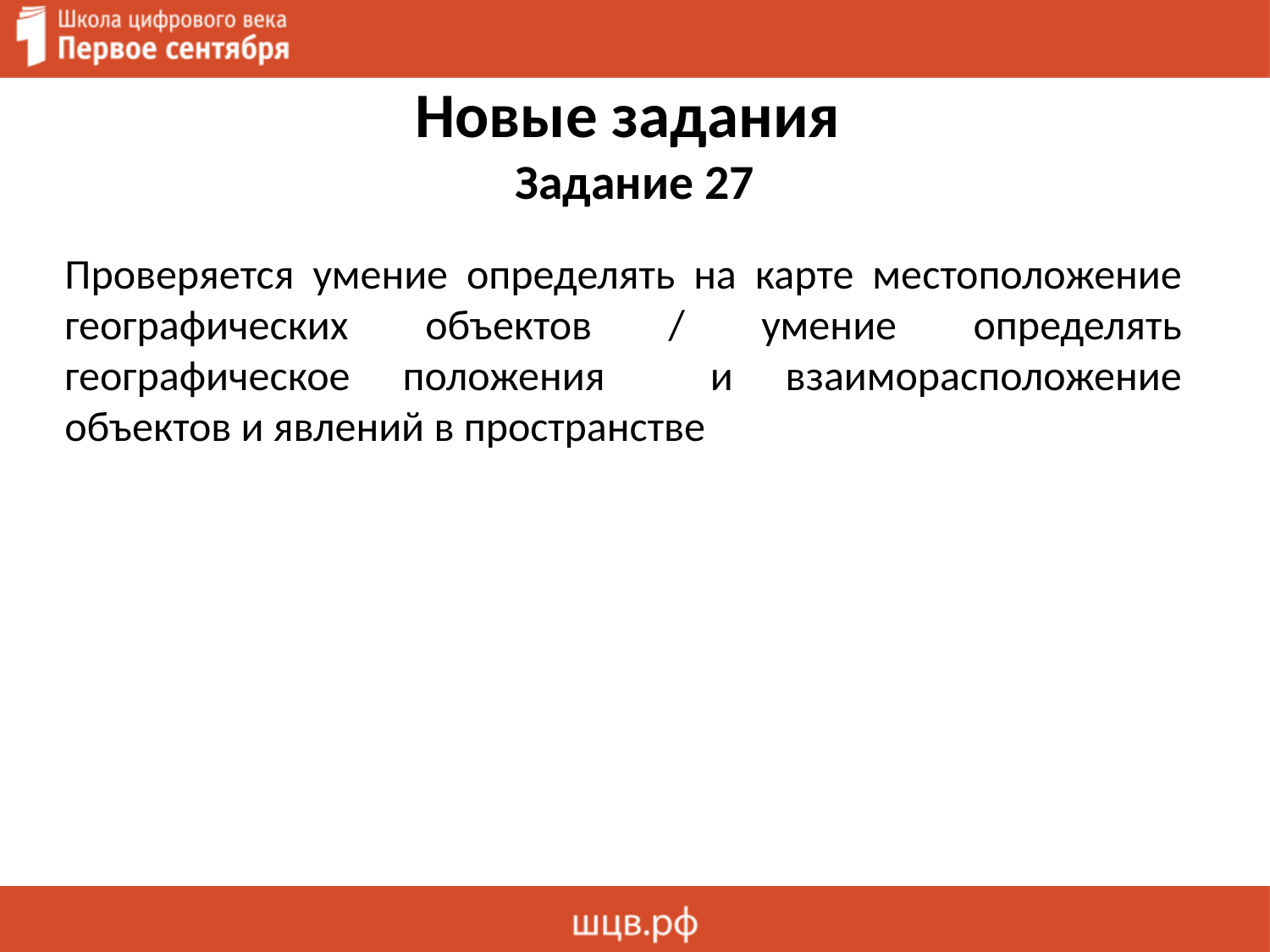

# Новые задания Задание 27
Проверяется умение определять на карте местоположение географических объектов / умение определять географическое положения  и взаиморасположение объектов и явлений в пространстве